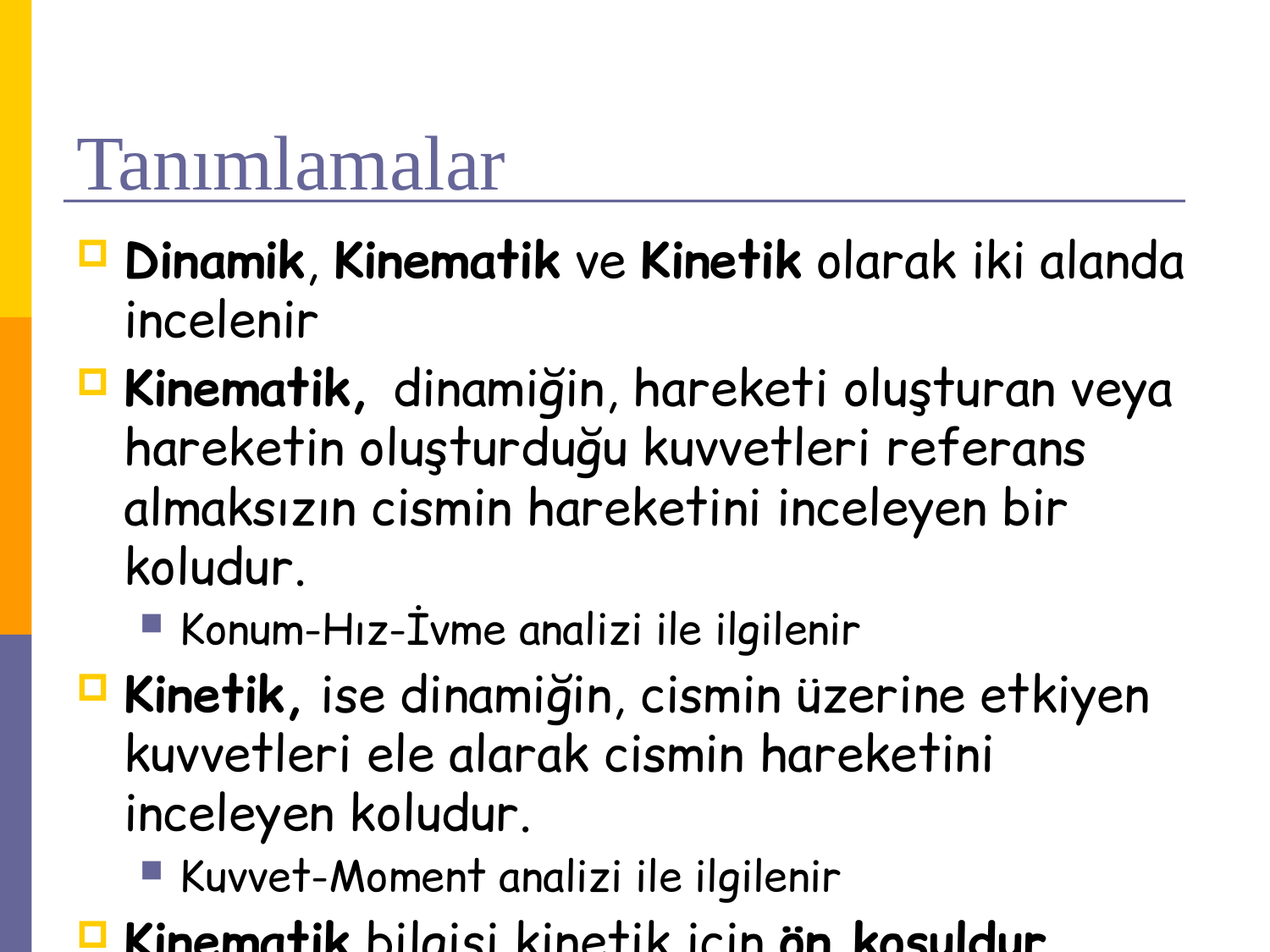

# Tanımlamalar
Dinamik, Kinematik ve Kinetik olarak iki alanda incelenir
Kinematik, dinamiğin, hareketi oluşturan veya hareketin oluşturduğu kuvvetleri referans almaksızın cismin hareketini inceleyen bir koludur.
Konum-Hız-İvme analizi ile ilgilenir
Kinetik, ise dinamiğin, cismin üzerine etkiyen kuvvetleri ele alarak cismin hareketini inceleyen koludur.
Kuvvet-Moment analizi ile ilgilenir
Kinematik bilgisi kinetik için ön koşuldur.